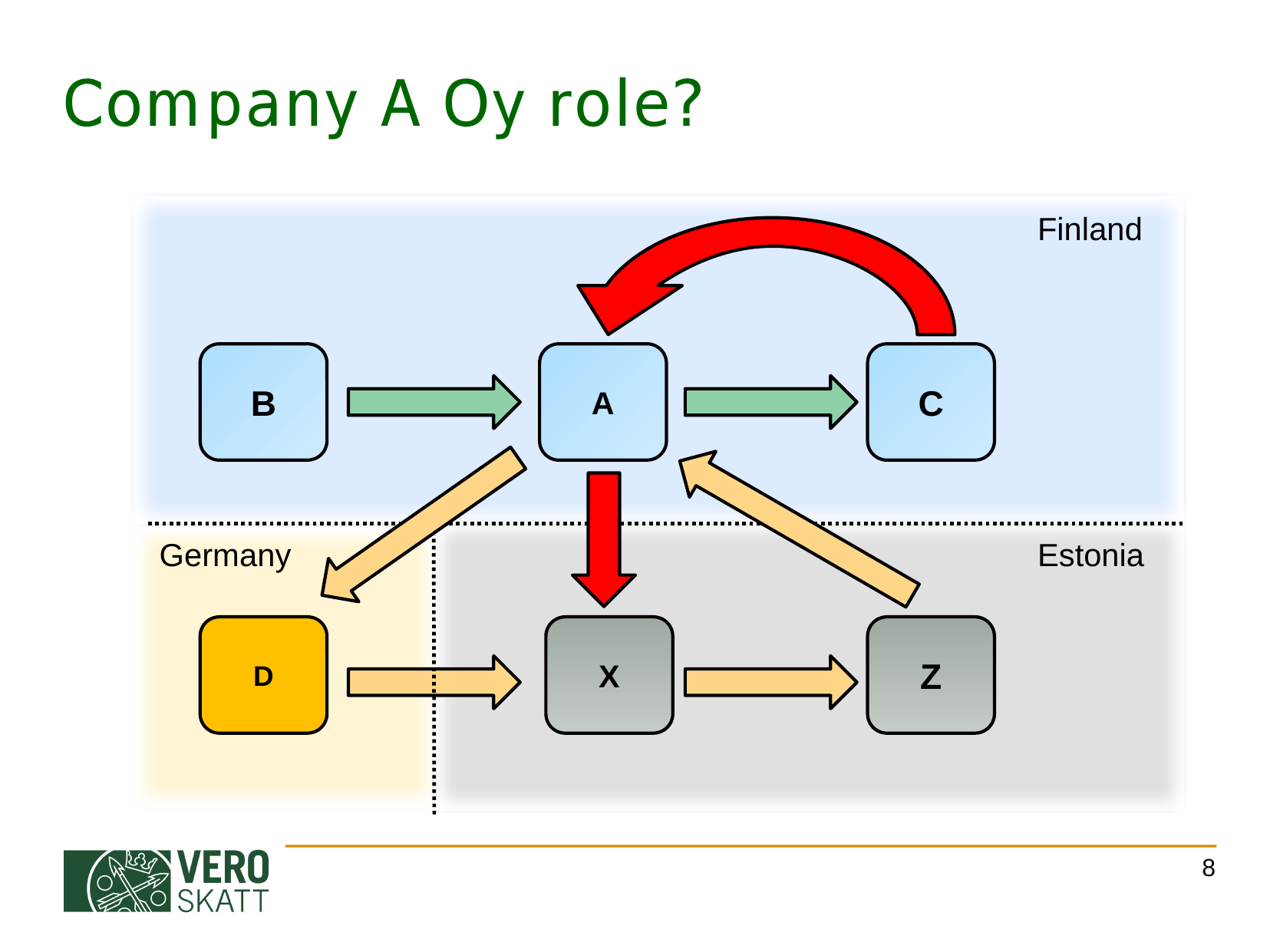

# Company A Oy role?

Finland

B
A
C

Germany
Estonia

D
X
Z

8